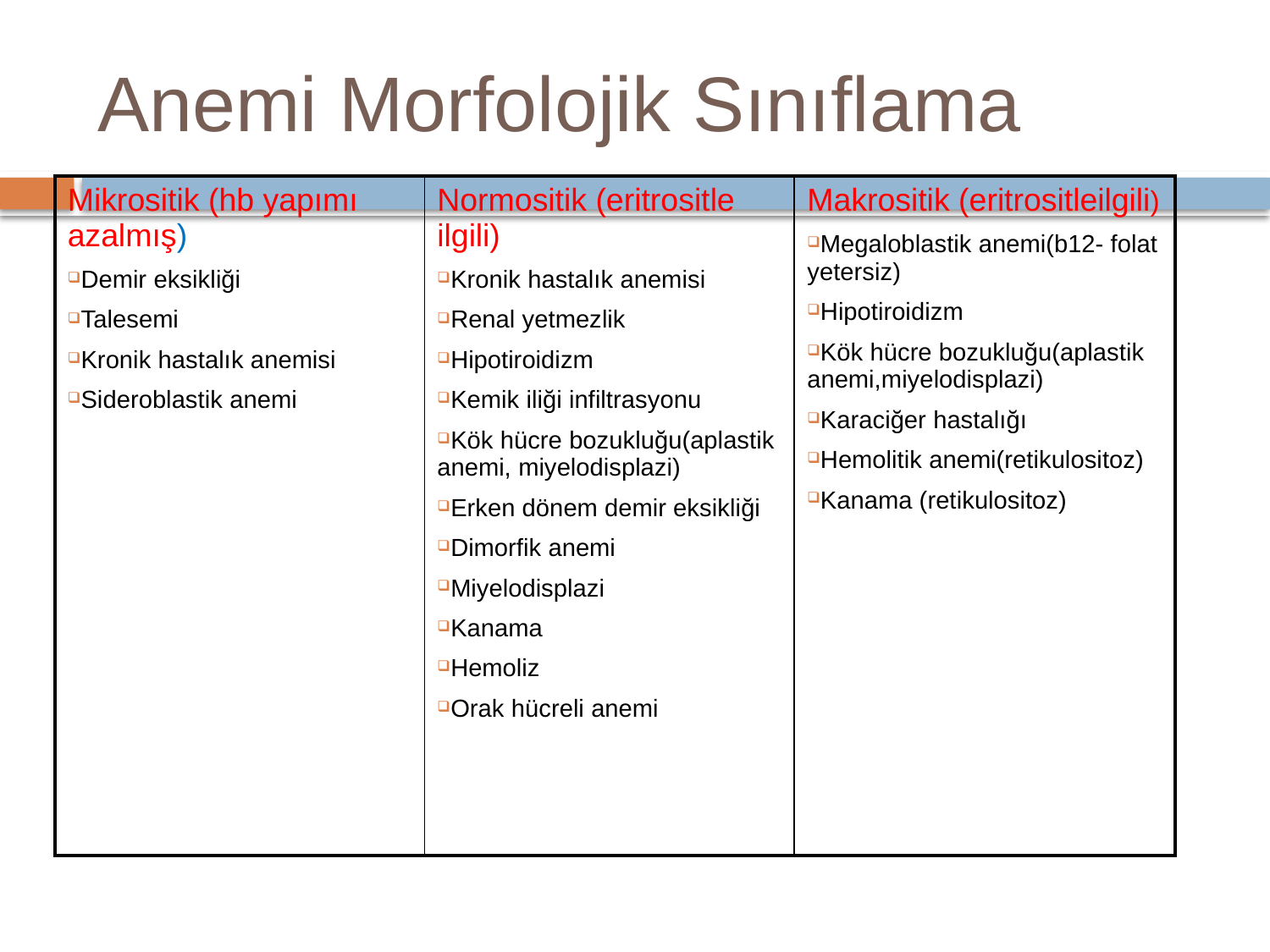

# Anemi Morfolojik Sınıflama
| Mikrositik (hb yapımı azalmış) Demir eksikliği Talesemi Kronik hastalık anemisi Sideroblastik anemi | Normositik (eritrositle ilgili) Kronik hastalık anemisi Renal yetmezlik Hipotiroidizm Kemik iliği infiltrasyonu Kök hücre bozukluğu(aplastik anemi, miyelodisplazi) Erken dönem demir eksikliği Dimorfik anemi Miyelodisplazi Kanama Hemoliz Orak hücreli anemi | Makrositik (eritrositleilgili) Megaloblastik anemi(b12- folat yetersiz) Hipotiroidizm Kök hücre bozukluğu(aplastik anemi,miyelodisplazi) Karaciğer hastalığı Hemolitik anemi(retikulositoz) Kanama (retikulositoz) |
| --- | --- | --- |